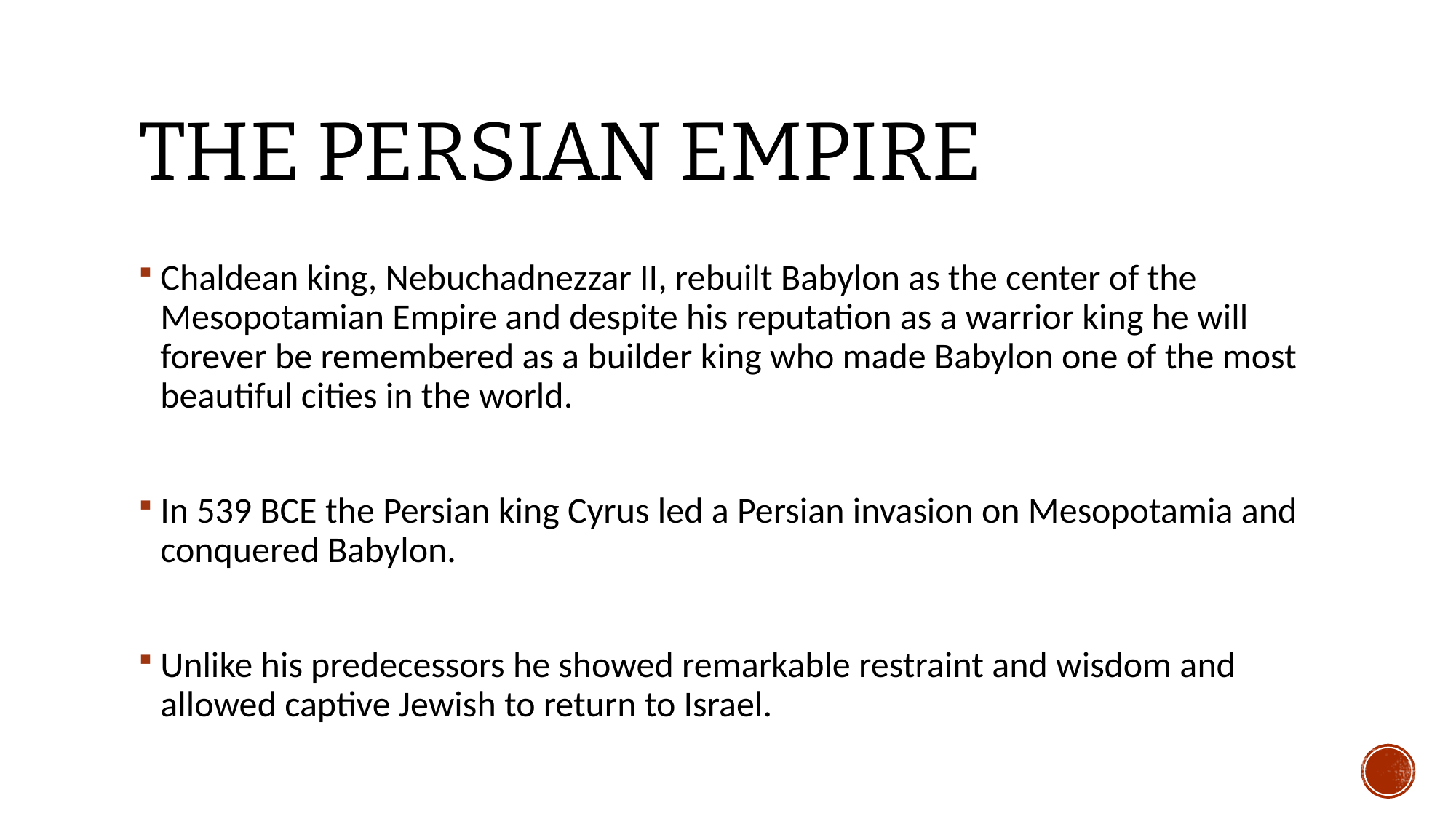

# The Persian Empire
Chaldean king, Nebuchadnezzar II, rebuilt Babylon as the center of the Mesopotamian Empire and despite his reputation as a warrior king he will forever be remembered as a builder king who made Babylon one of the most beautiful cities in the world.

In 539 BCE the Persian king Cyrus led a Persian invasion on Mesopotamia and conquered Babylon.

Unlike his predecessors he showed remarkable restraint and wisdom and allowed captive Jewish to return to Israel.